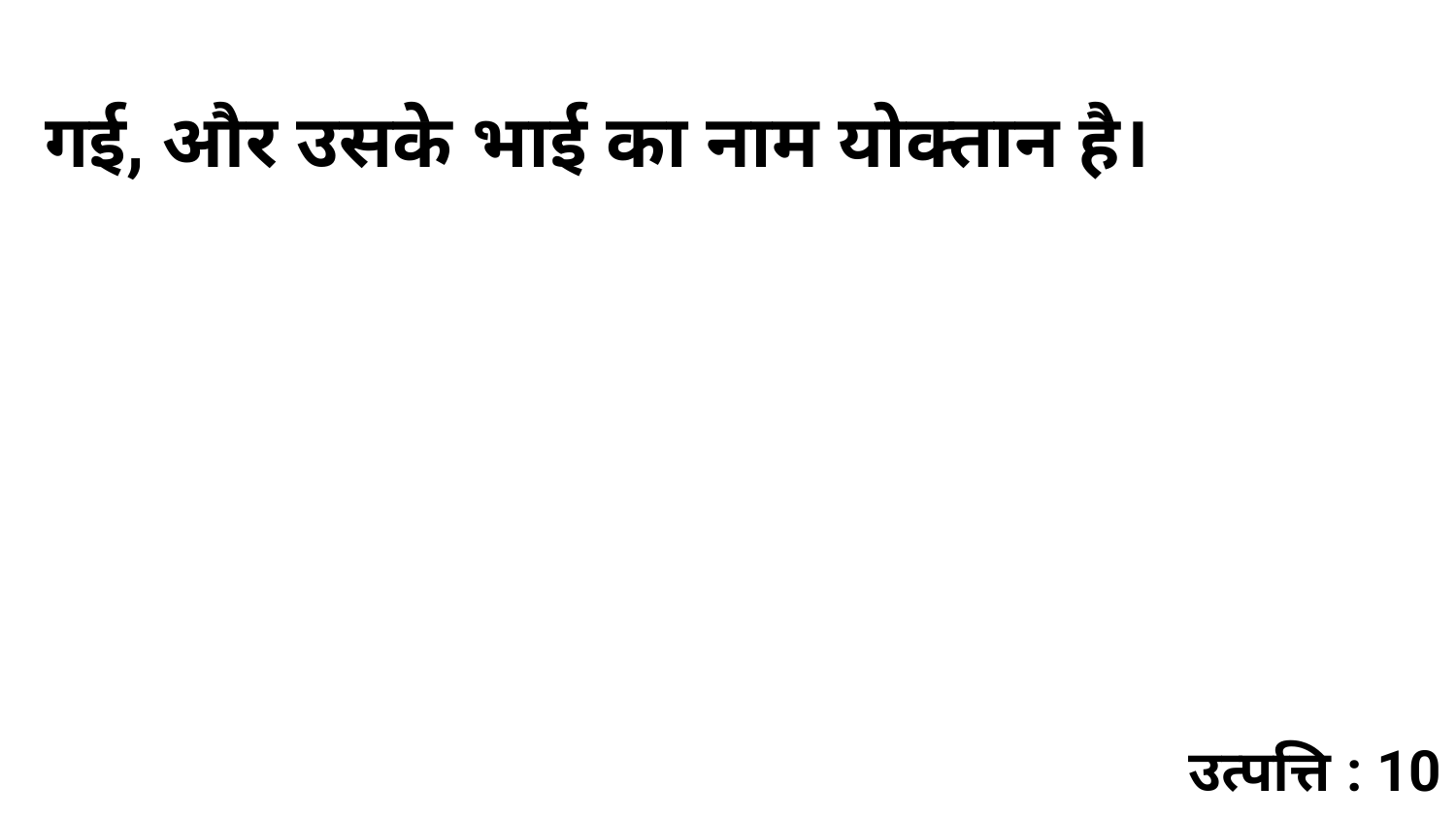

गई, और उसके भाई का नाम योक्तान है।
उत्पत्ति : 10